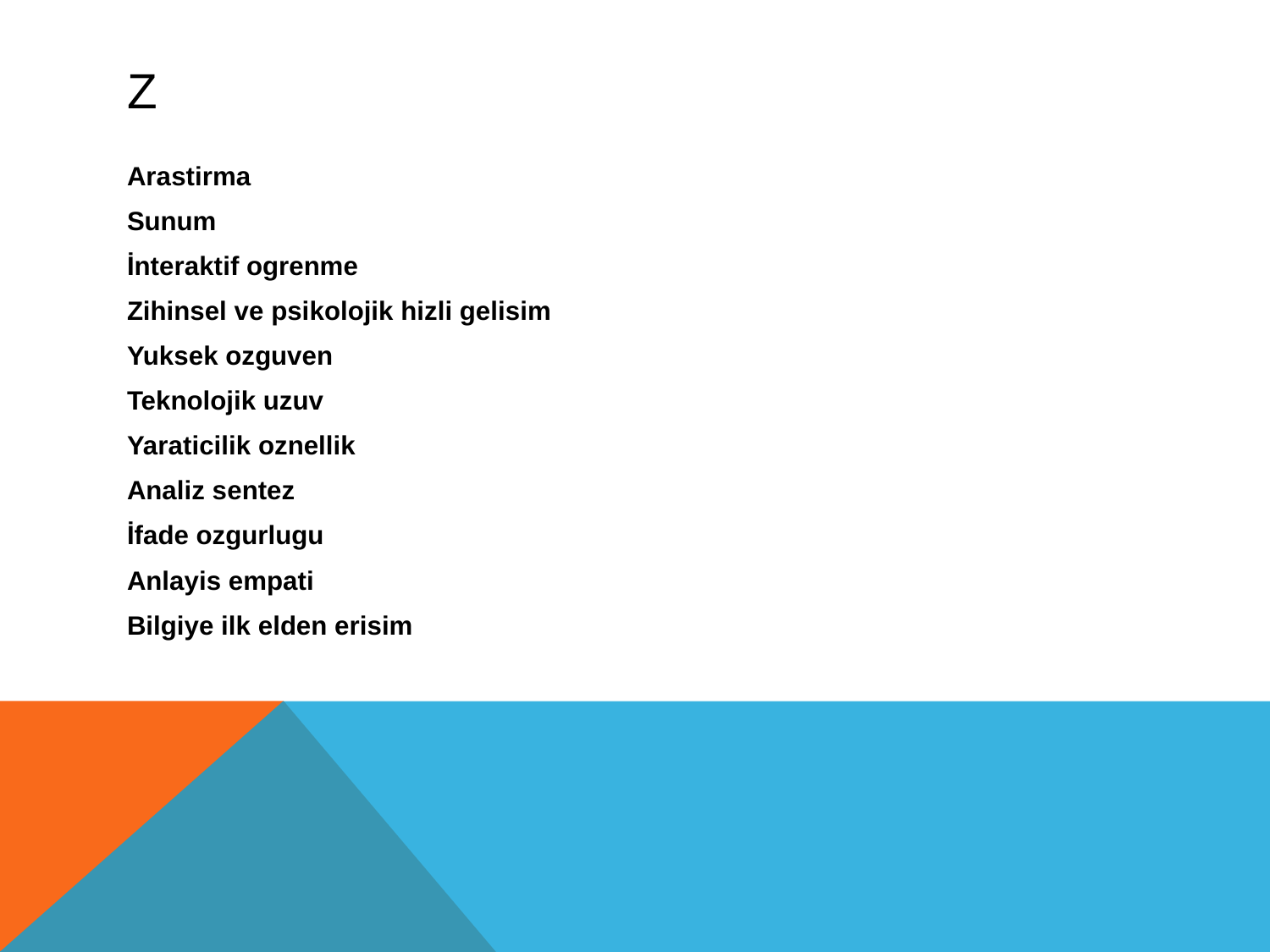

# z
Arastirma
Sunum
İnteraktif ogrenme
Zihinsel ve psikolojik hizli gelisim
Yuksek ozguven
Teknolojik uzuv
Yaraticilik oznellik
Analiz sentez
İfade ozgurlugu
Anlayis empati
Bilgiye ilk elden erisim